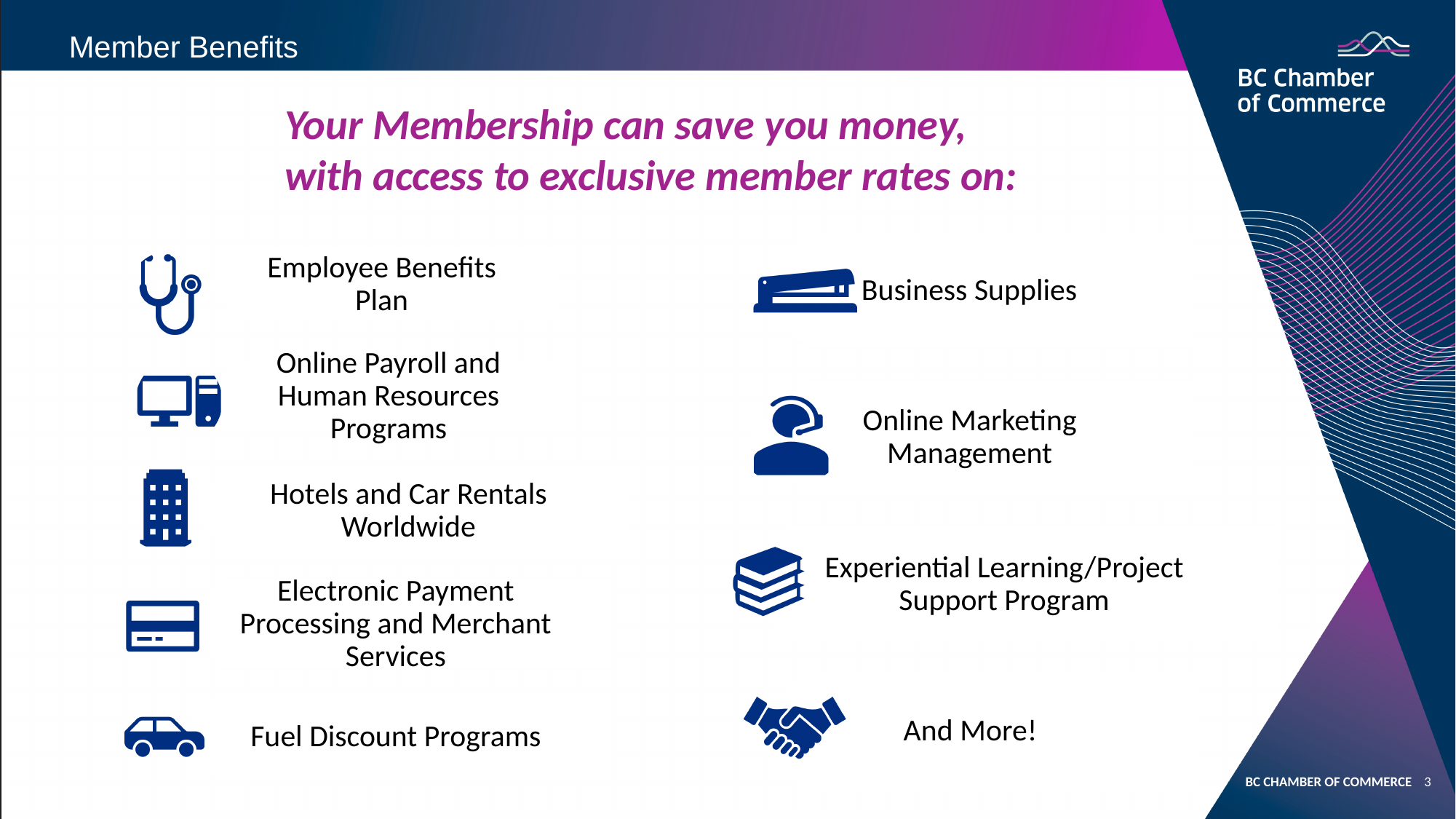

Member Benefits

Your Membership can save you money, with access to exclusive member rates on:
Business Supplies
Online Marketing Management
Experiential Learning/Project Support Program
And More!
Employee Benefits Plan
Online Payroll and Human Resources Programs
Hotels and Car Rentals Worldwide
Electronic Payment Processing and Merchant Services
Fuel Discount Programs
BC CHAMBER OF COMMERCE    3